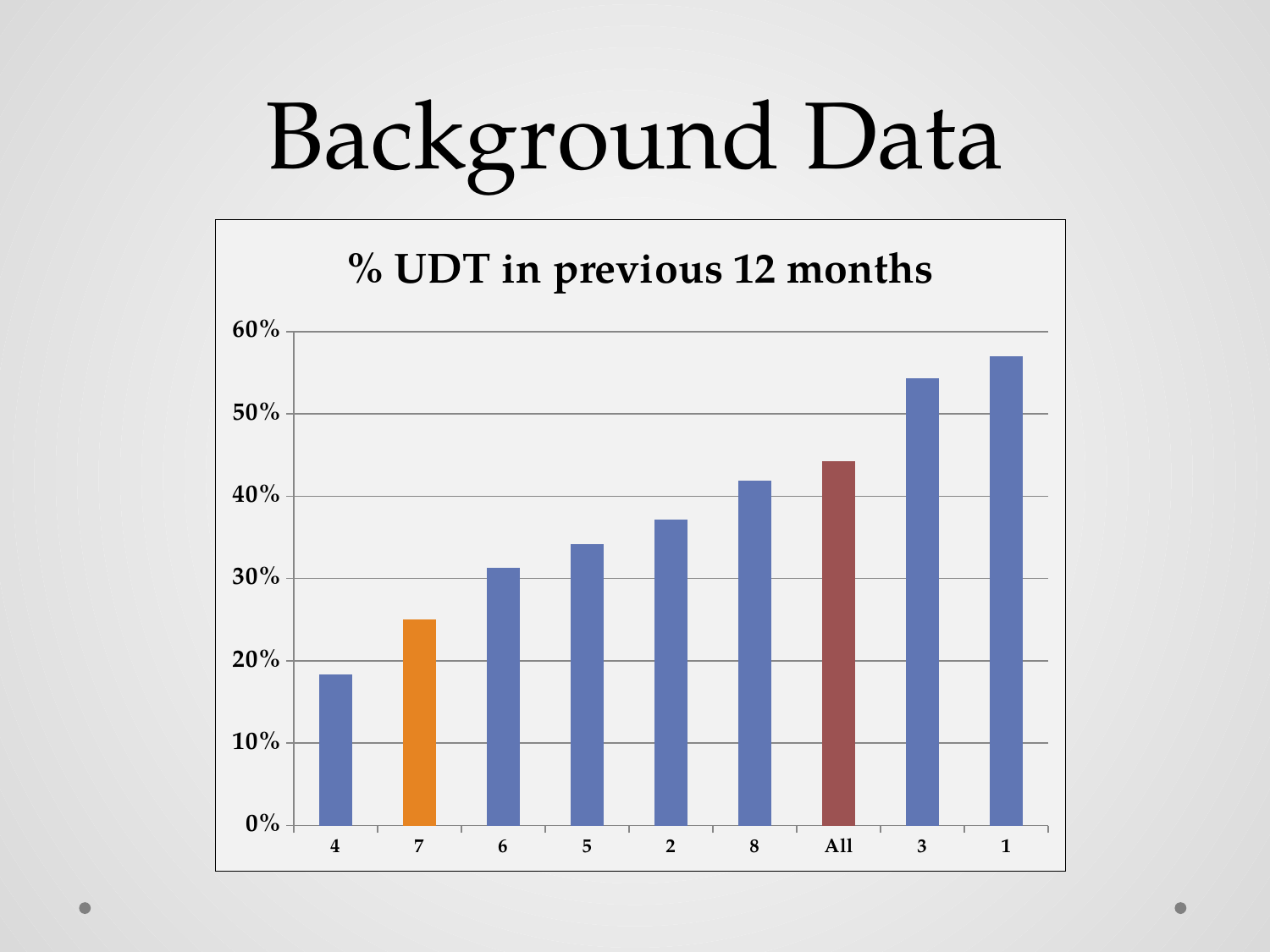

# Background Data

### Chart:

| Category | % UDT in previous 12 months |
|---|---|
| 4 | 0.183908045977011 |
| 7 | 0.25 |
| 6 | 0.3125 |
| 5 | 0.342105263157895 |
| 2 | 0.371134020618557 |
| 8 | 0.418604651162791 |
| All | 0.442773600668337 |
| 3 | 0.54368932038835 |
| 1 | 0.569767441860465 |